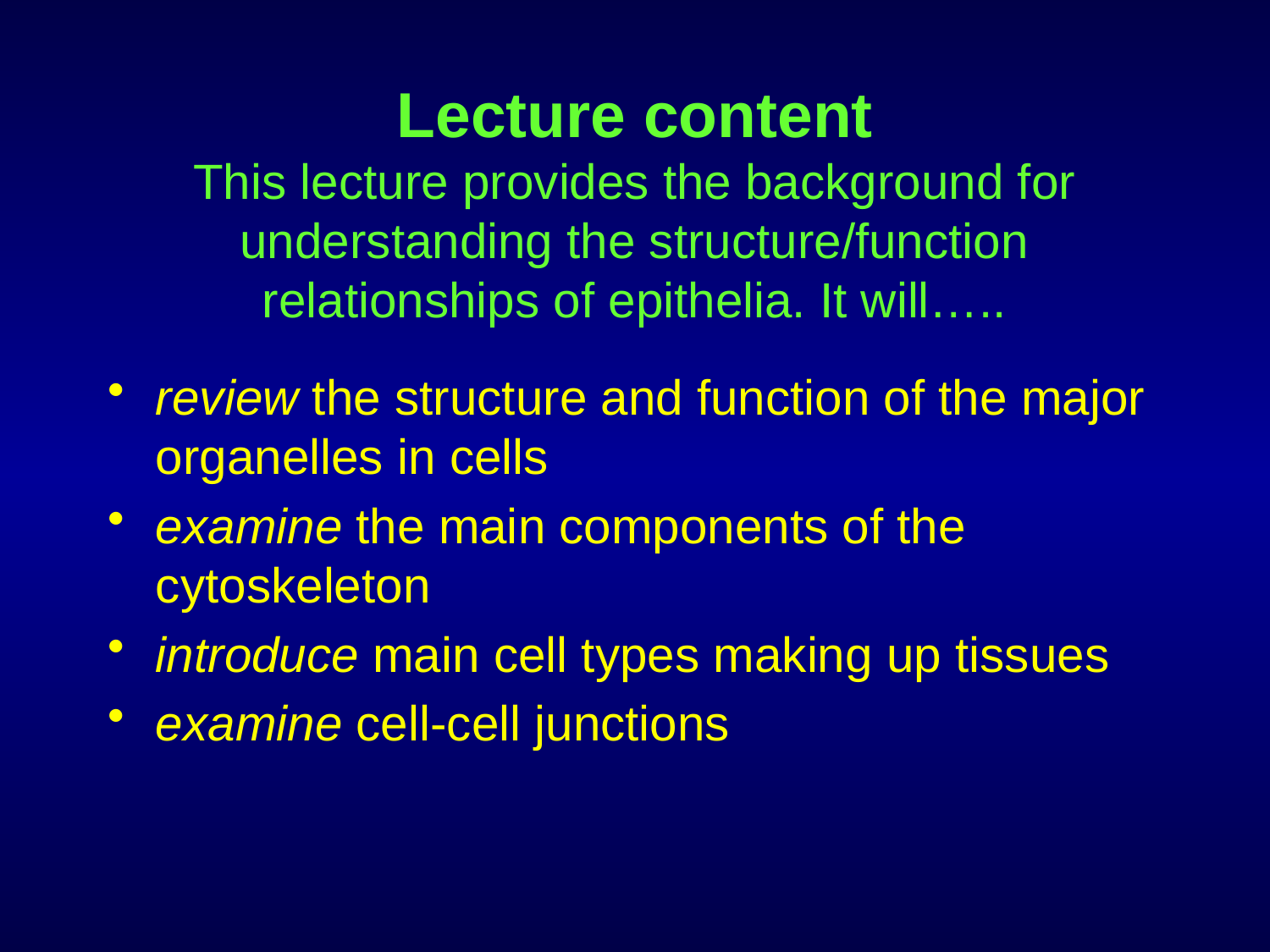

# Lecture content This lecture provides the background for understanding the structure/function relationships of epithelia. It will…..
review the structure and function of the major organelles in cells
examine the main components of the cytoskeleton
introduce main cell types making up tissues
examine cell-cell junctions